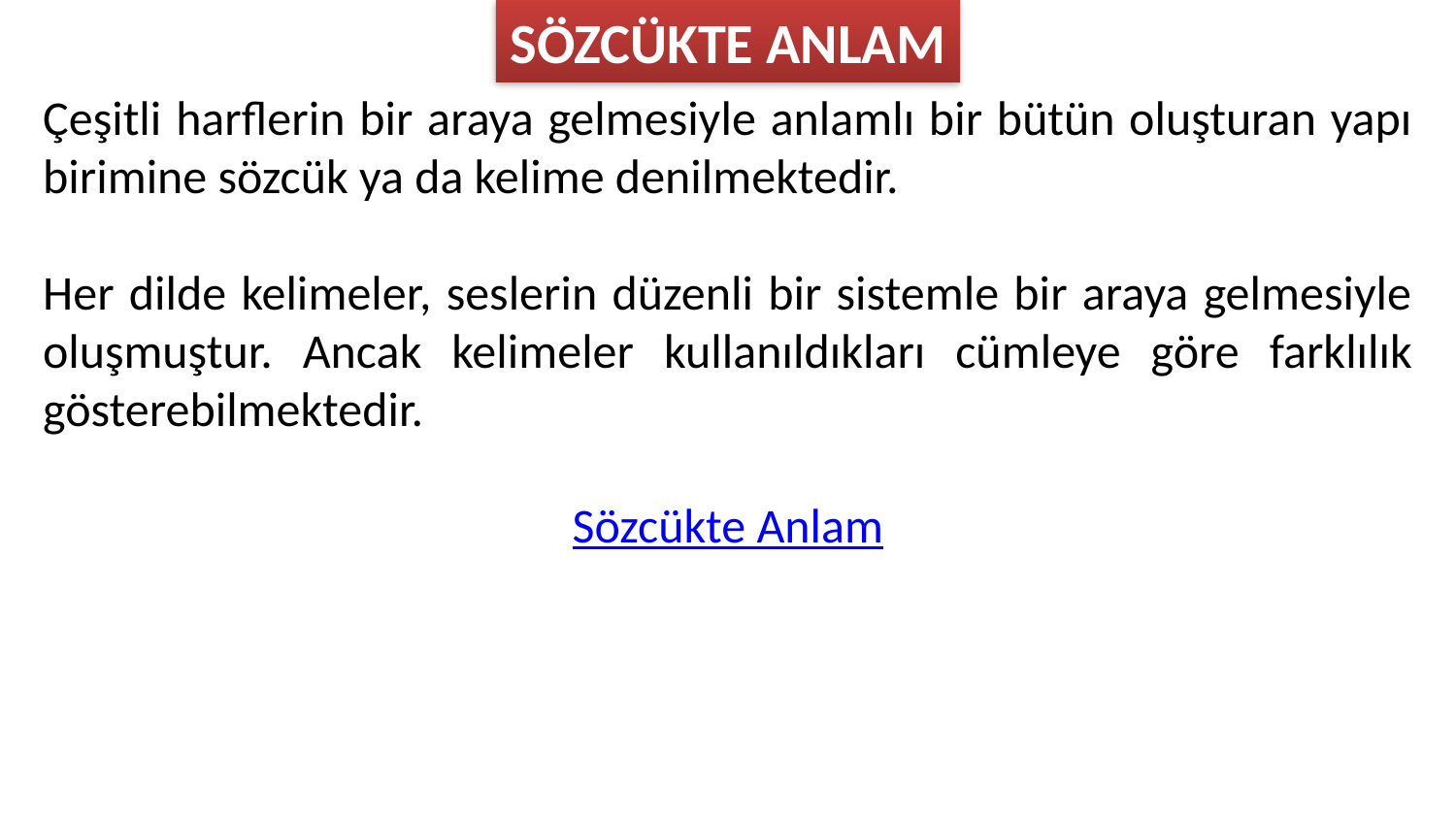

SÖZCÜKTE ANLAM
Çeşitli harflerin bir araya gelmesiyle anlamlı bir bütün oluşturan yapı birimine sözcük ya da kelime denilmektedir.

Her dilde kelimeler, seslerin düzenli bir sistemle bir araya gelmesiyle oluşmuştur. Ancak kelimeler kullanıldıkları cümleye göre farklılık gösterebilmektedir.

Sözcükte Anlam